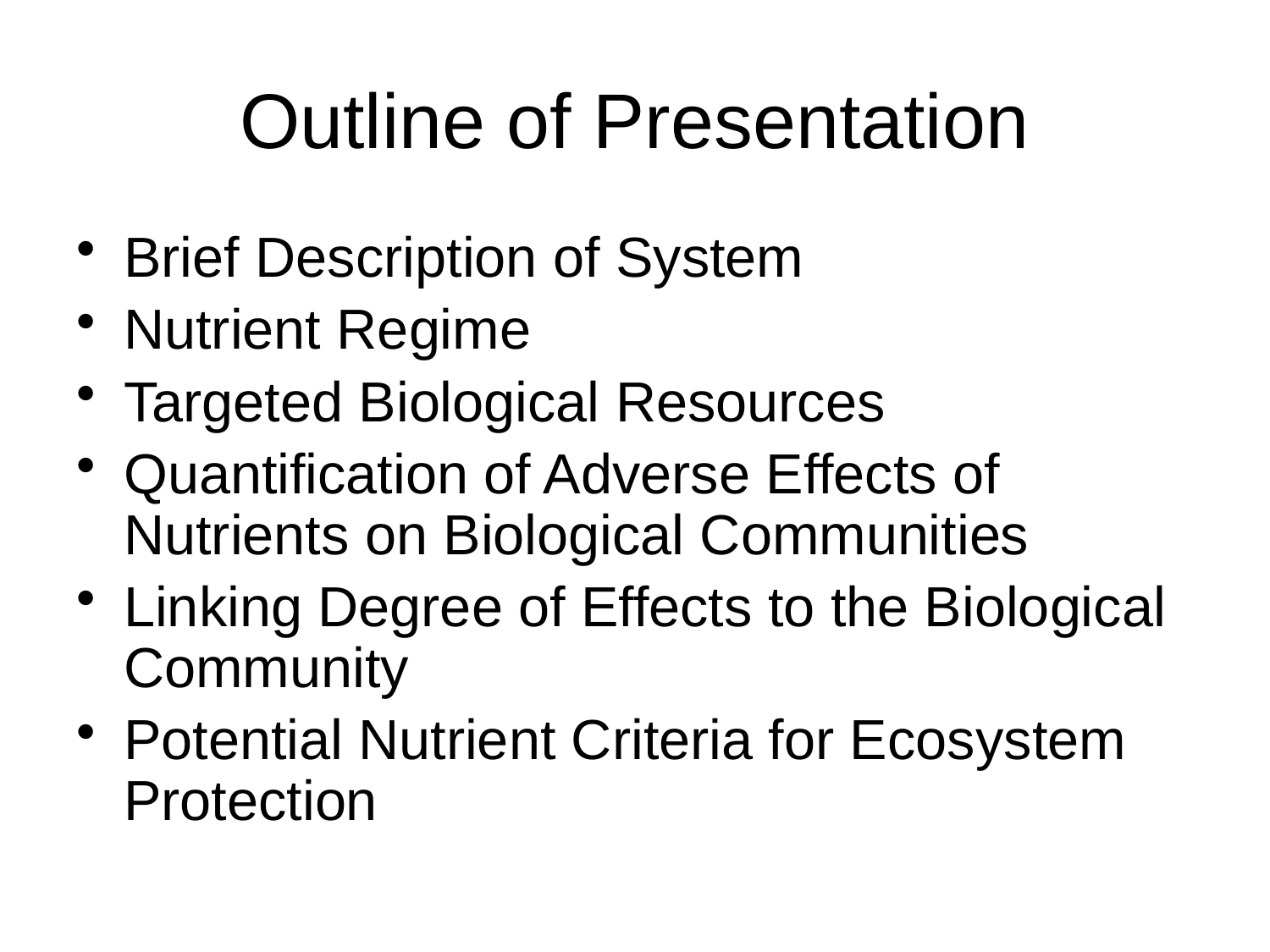

# Outline of Presentation
Brief Description of System
Nutrient Regime
Targeted Biological Resources
Quantification of Adverse Effects of Nutrients on Biological Communities
Linking Degree of Effects to the Biological Community
Potential Nutrient Criteria for Ecosystem Protection